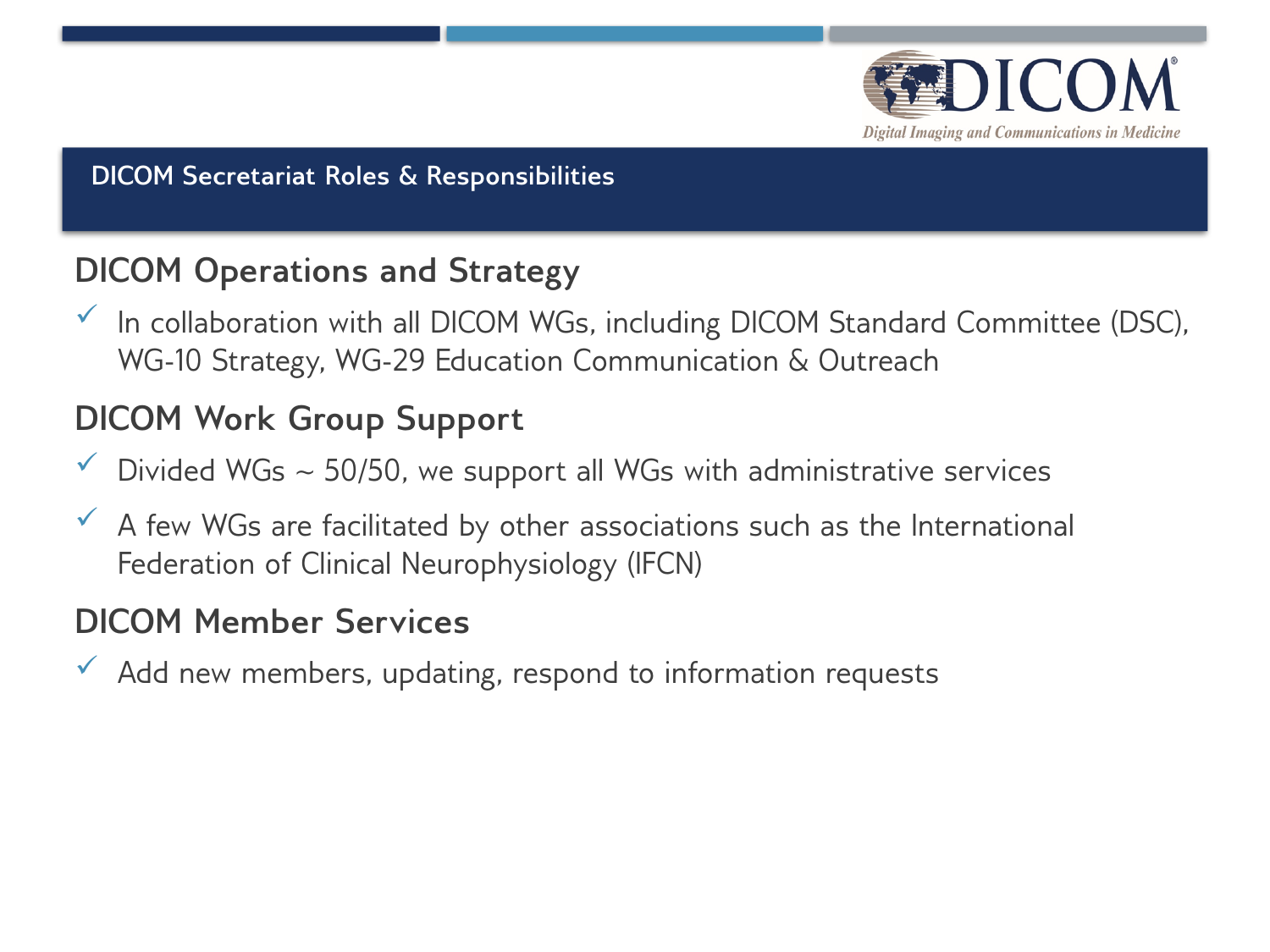

# DICOM Secretariat Roles & Responsibilities
DICOM Operations and Strategy
In collaboration with all DICOM WGs, including DICOM Standard Committee (DSC), WG-10 Strategy, WG-29 Education Communication & Outreach
DICOM Work Group Support
Divided WGs ~ 50/50, we support all WGs with administrative services
A few WGs are facilitated by other associations such as the International Federation of Clinical Neurophysiology (IFCN)
DICOM Member Services
Add new members, updating, respond to information requests